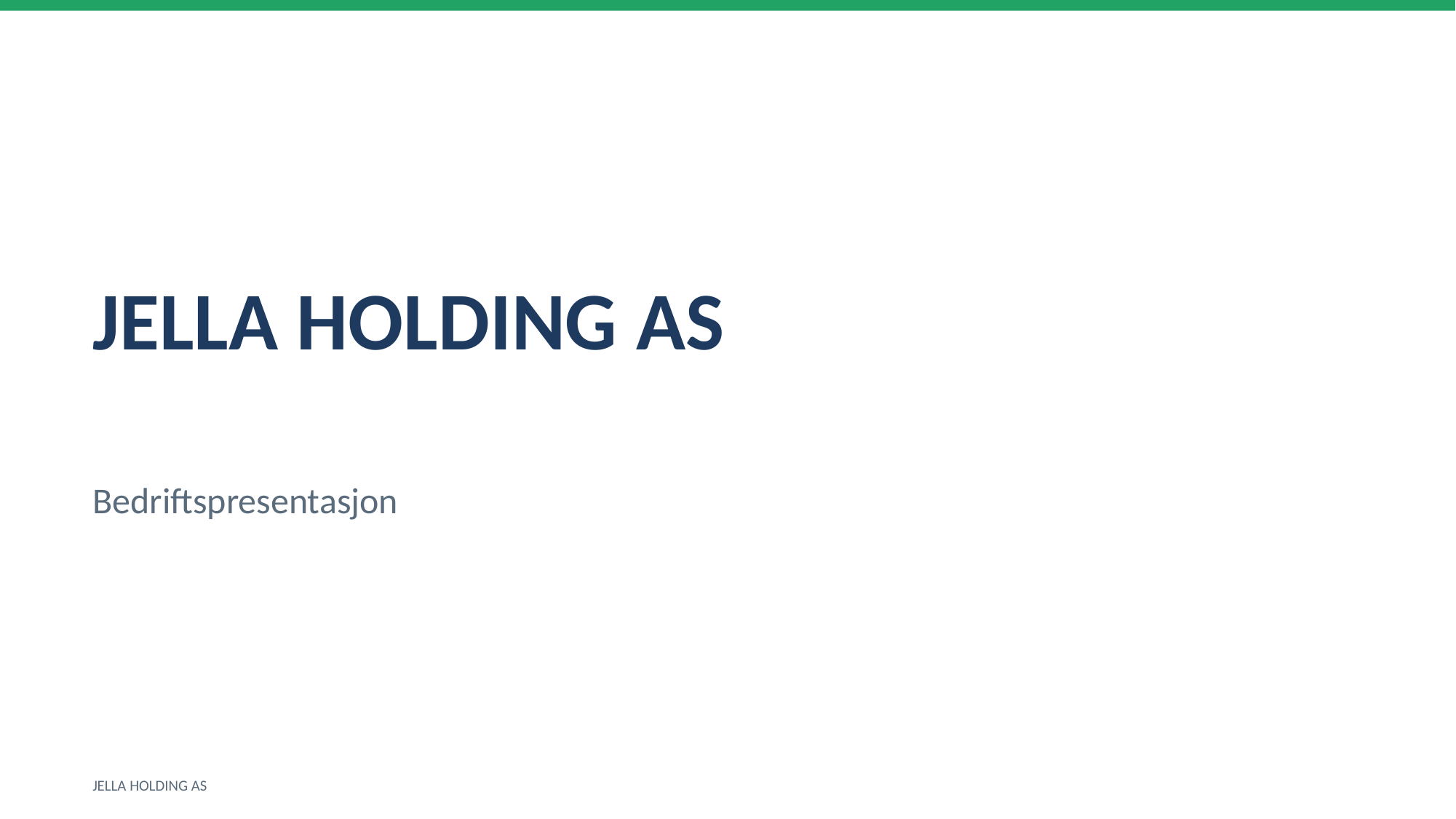

JELLA HOLDING AS
Bedriftspresentasjon
JELLA HOLDING AS